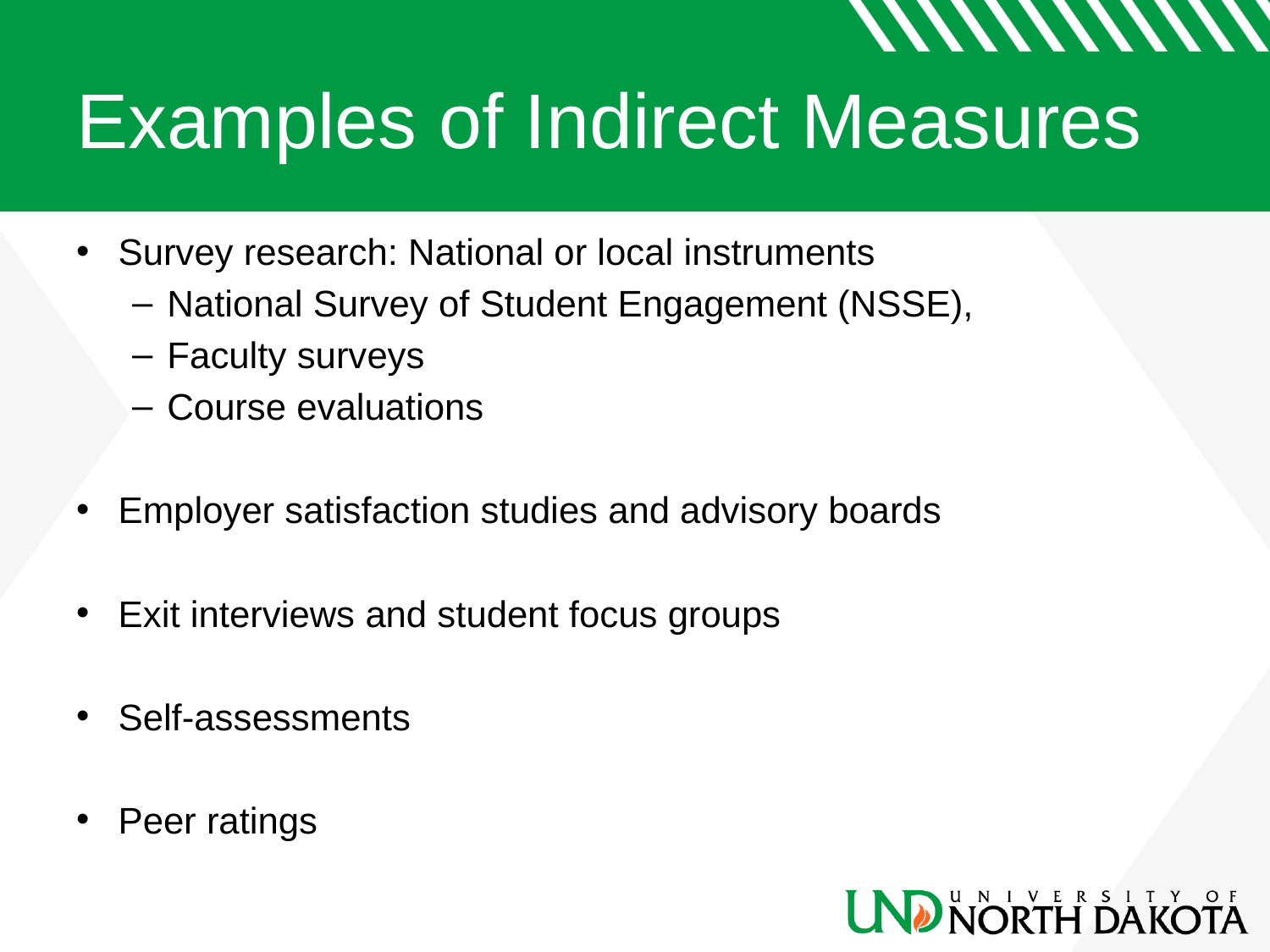

# Examples of Indirect Measures
Survey research: National or local instruments
National Survey of Student Engagement (NSSE),
Faculty surveys
Course evaluations

Employer satisfaction studies and advisory boards

Exit interviews and student focus groups

Self‐assessments

Peer ratings